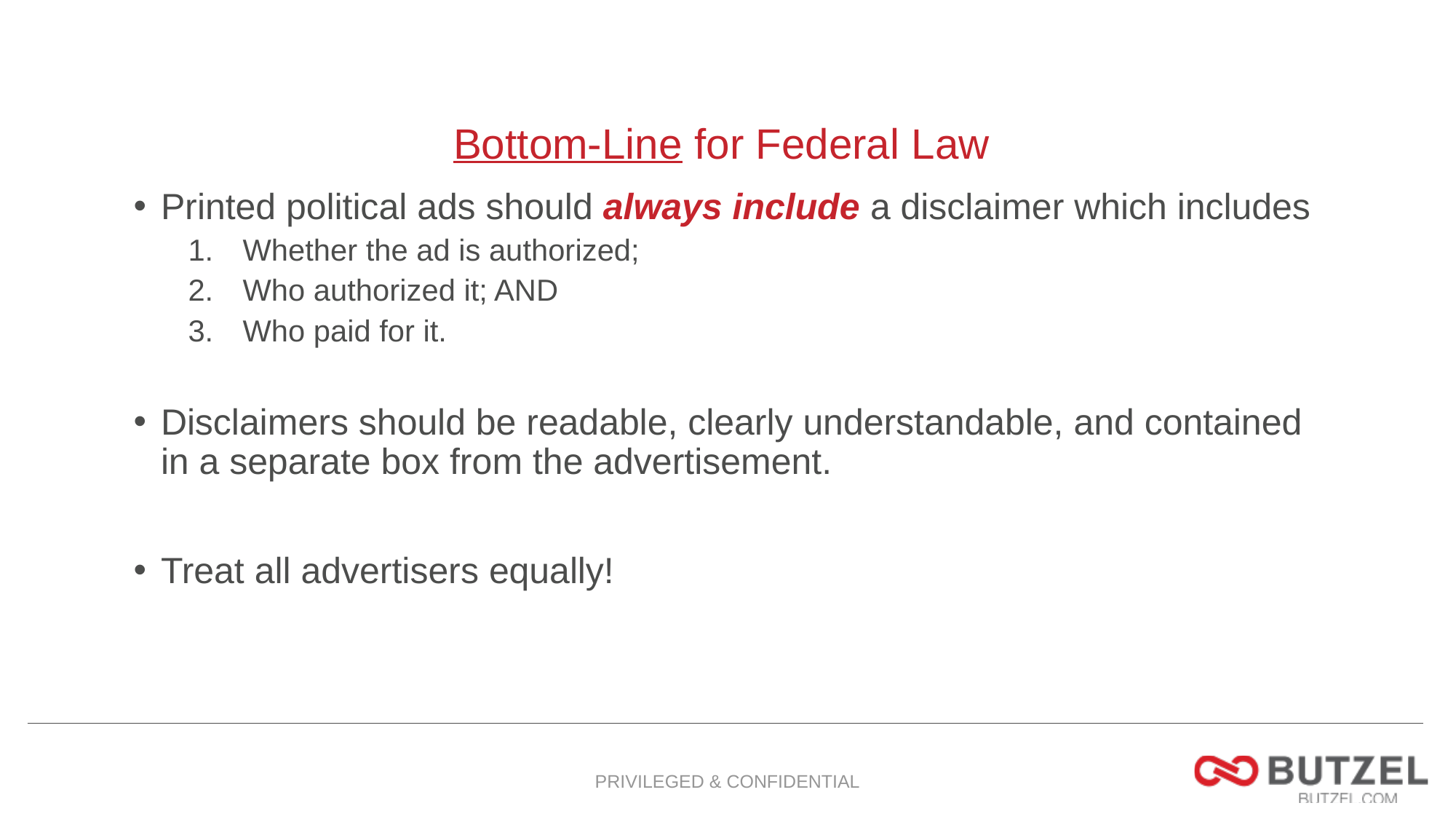

# Bottom-Line for Federal Law
Printed political ads should always include a disclaimer which includes
Whether the ad is authorized;
Who authorized it; AND
Who paid for it.

Disclaimers should be readable, clearly understandable, and contained in a separate box from the advertisement.

Treat all advertisers equally!
PRIVILEGED & CONFIDENTIAL